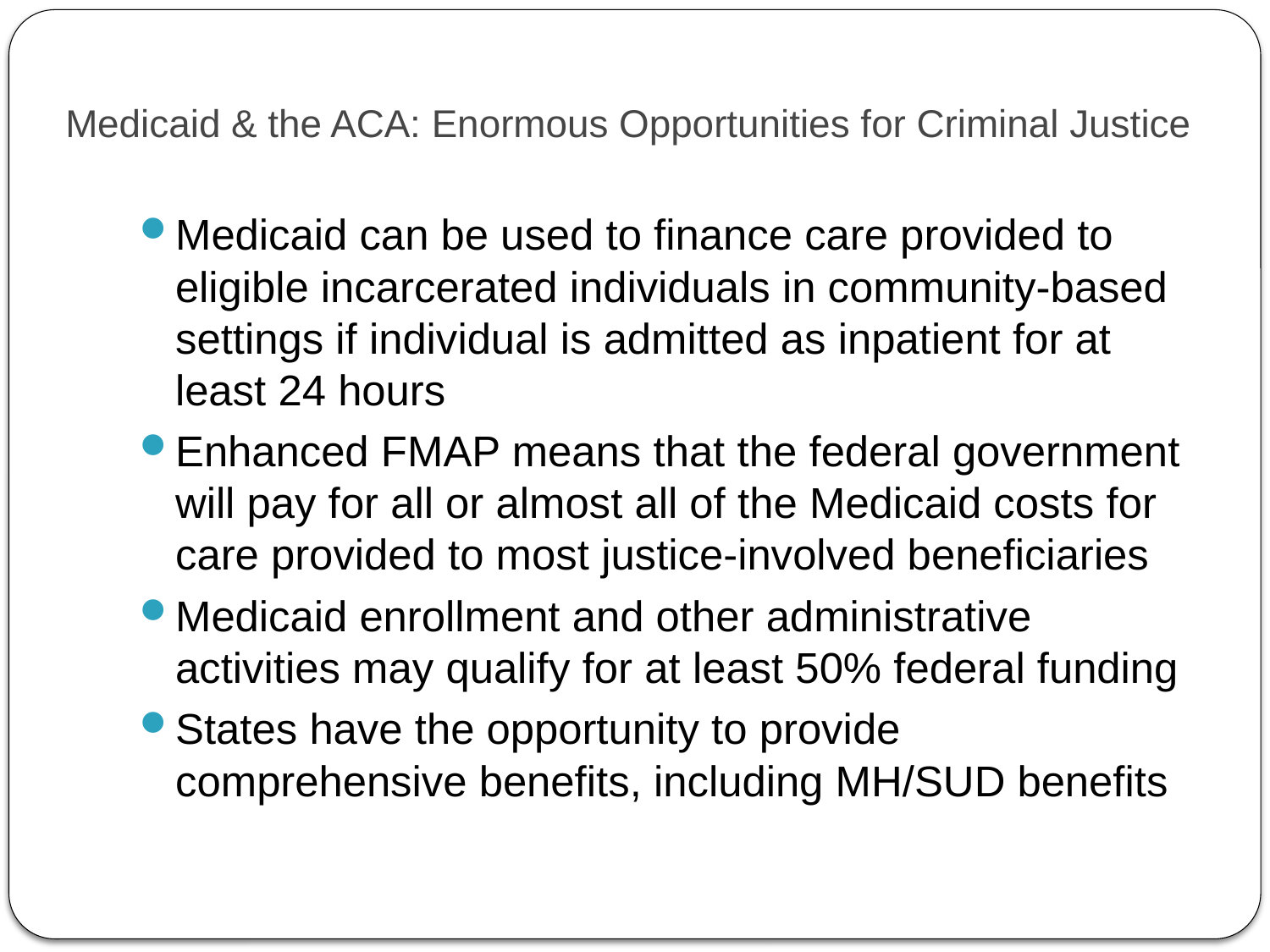

# Medicaid & the ACA: Enormous Opportunities for Criminal Justice
Medicaid can be used to finance care provided to eligible incarcerated individuals in community-based settings if individual is admitted as inpatient for at least 24 hours
Enhanced FMAP means that the federal government will pay for all or almost all of the Medicaid costs for care provided to most justice-involved beneficiaries
Medicaid enrollment and other administrative activities may qualify for at least 50% federal funding
States have the opportunity to provide comprehensive benefits, including MH/SUD benefits